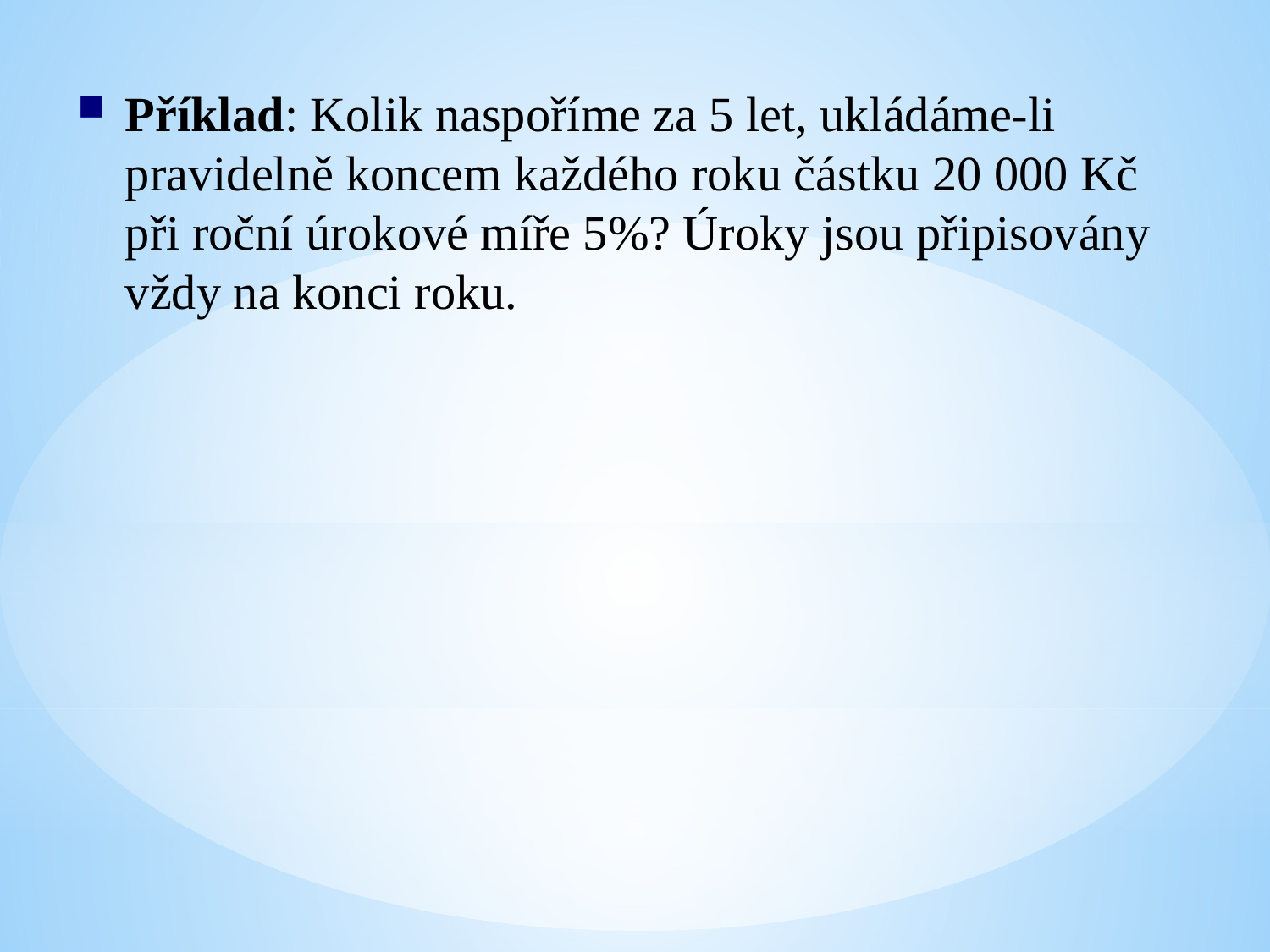

Příklad: Kolik naspoříme za 5 let, ukládáme-li pravidelně koncem každého roku částku 20 000 Kč při roční úrokové míře 5%? Úroky jsou připisovány vždy na konci roku.